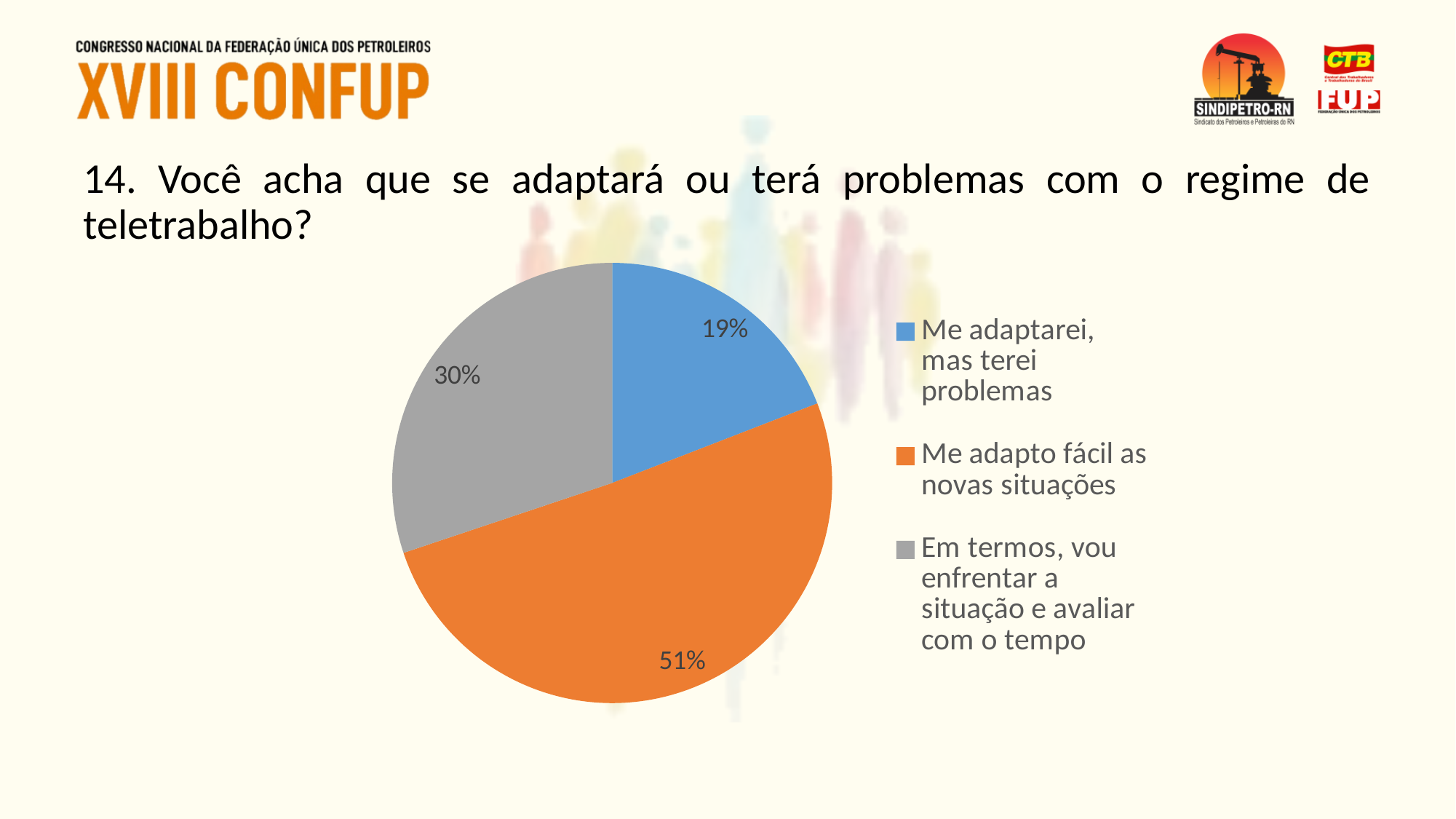

# 14. Você acha que se adaptará ou terá problemas com o regime de teletrabalho?

### Chart

| Category |  |
|---|---|
| Me adaptarei, mas terei problemas | 0.19117647058823528 |
| Me adapto fácil as novas situações  | 0.5073529411764706 |
| Em termos, vou enfrentar a situação e avaliar com o tempo | 0.3014705882352941 |